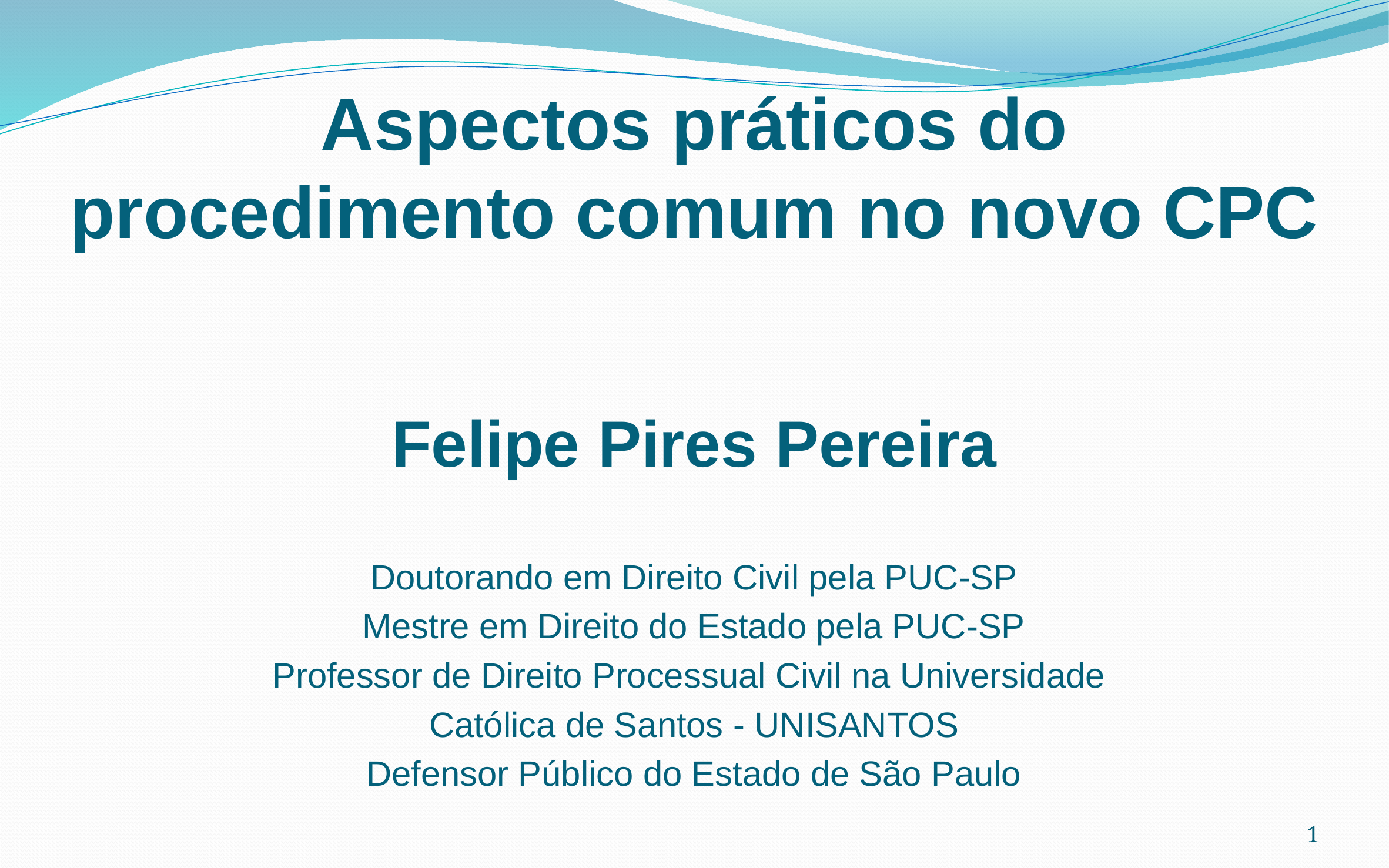

# Aspectos práticos do procedimento comum no novo CPC

Felipe Pires Pereira

Doutorando em Direito Civil pela PUC-SP
Mestre em Direito do Estado pela PUC-SP
Professor de Direito Processual Civil na Universidade
Católica de Santos - UNISANTOS
Defensor Público do Estado de São Paulo

1